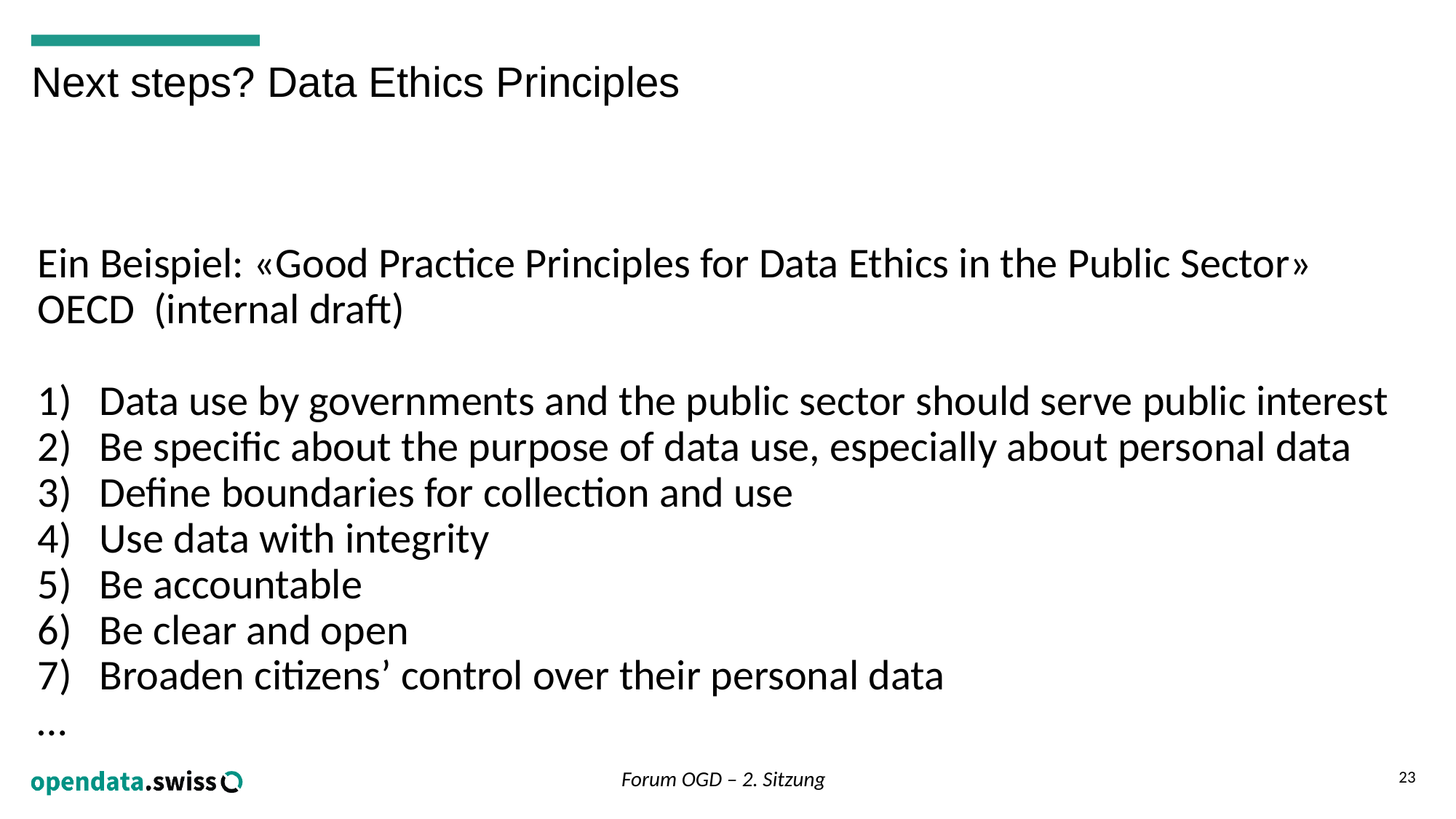

# Next steps? Data Ethics Principles
Ein Beispiel: «Good Practice Principles for Data Ethics in the Public Sector» OECD  (internal draft)

Data use by governments and the public sector should serve public interest
Be specific about the purpose of data use, especially about personal data
Define boundaries for collection and use
Use data with integrity
Be accountable
Be clear and open
Broaden citizens’ control over their personal data
…